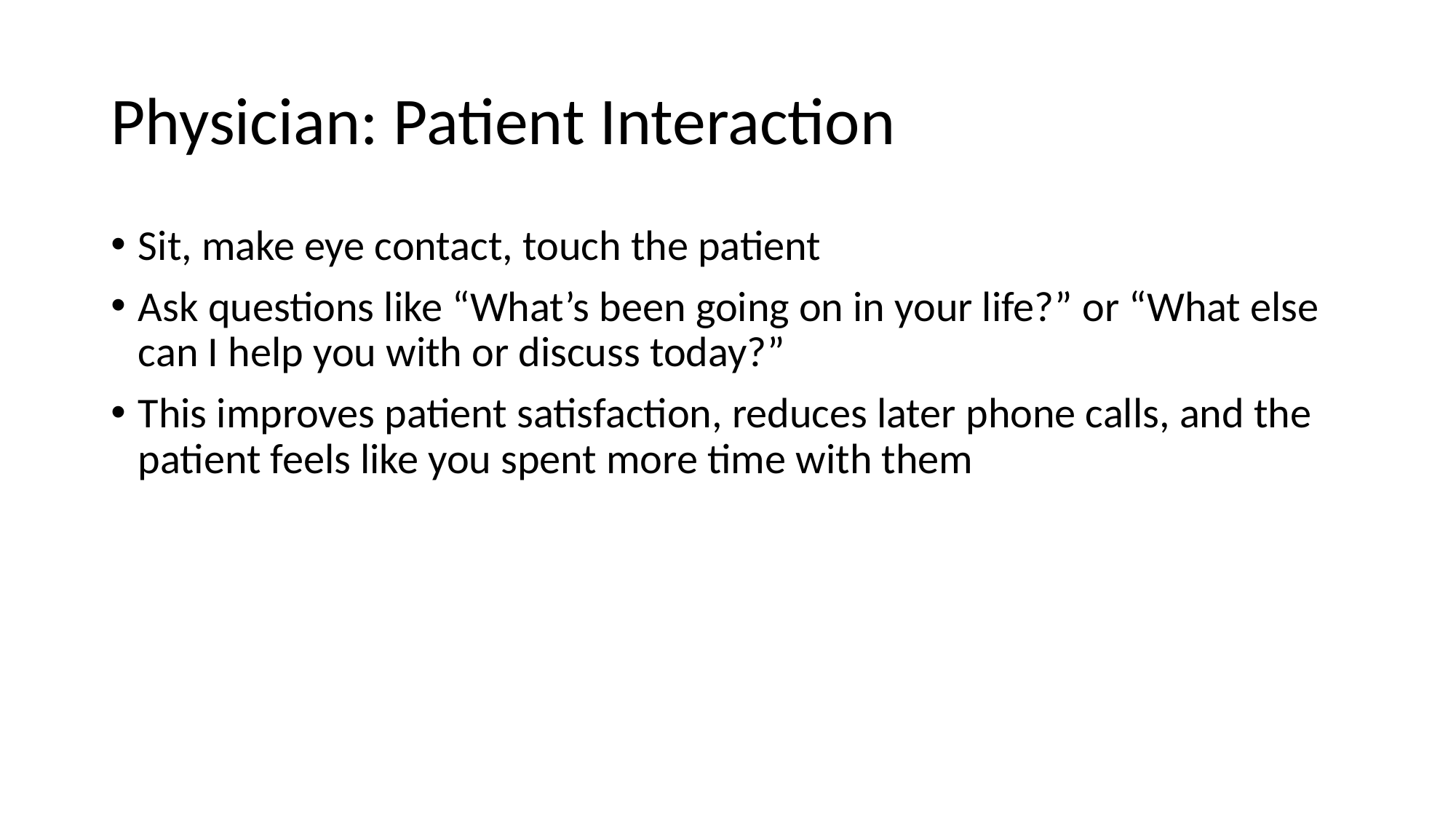

# Physician: Patient Interaction
Sit, make eye contact, touch the patient
Ask questions like “What’s been going on in your life?” or “What else can I help you with or discuss today?”
This improves patient satisfaction, reduces later phone calls, and the patient feels like you spent more time with them